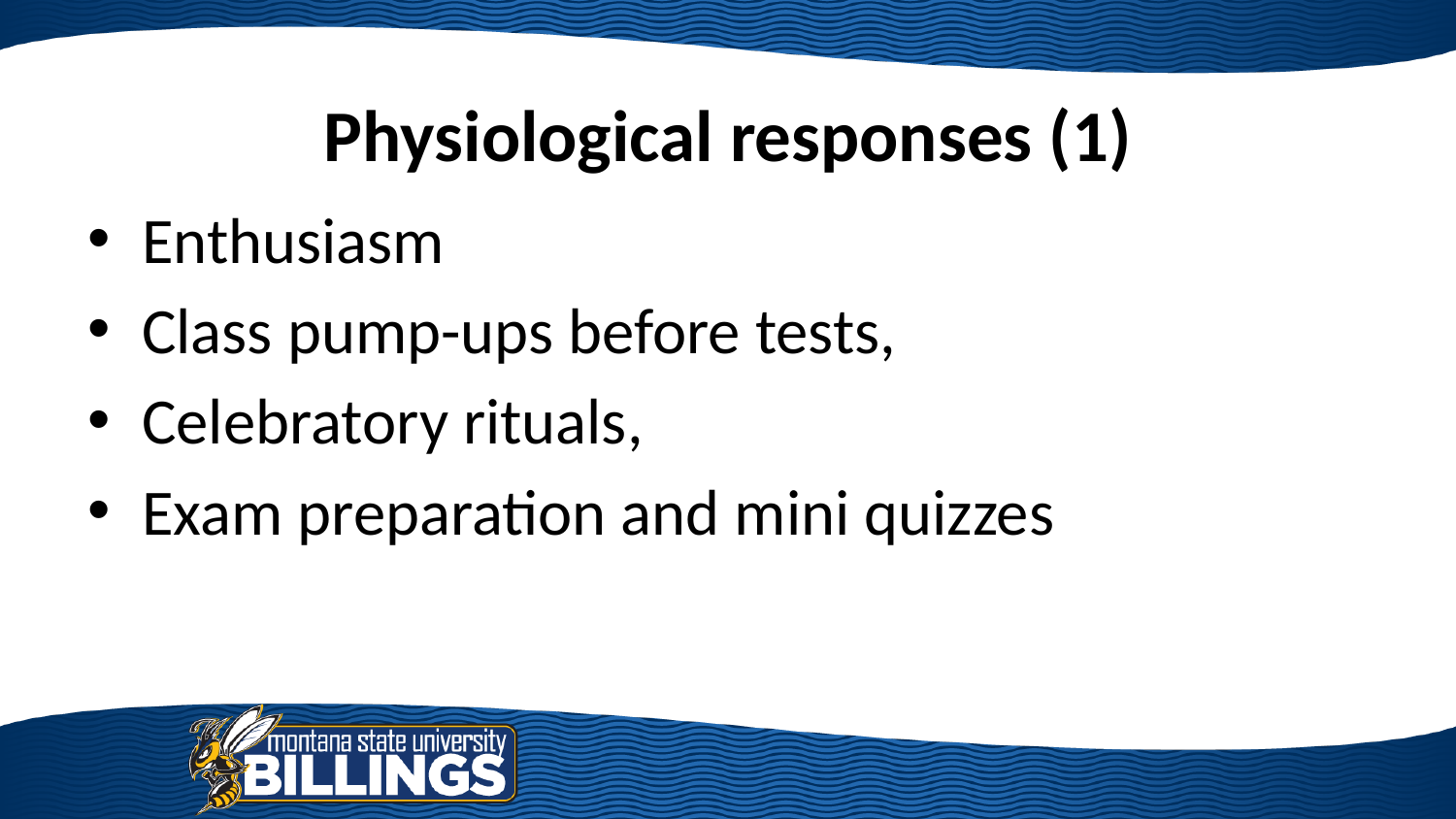

# Physiological responses (1)
Enthusiasm
Class pump-ups before tests,
Celebratory rituals,
Exam preparation and mini quizzes